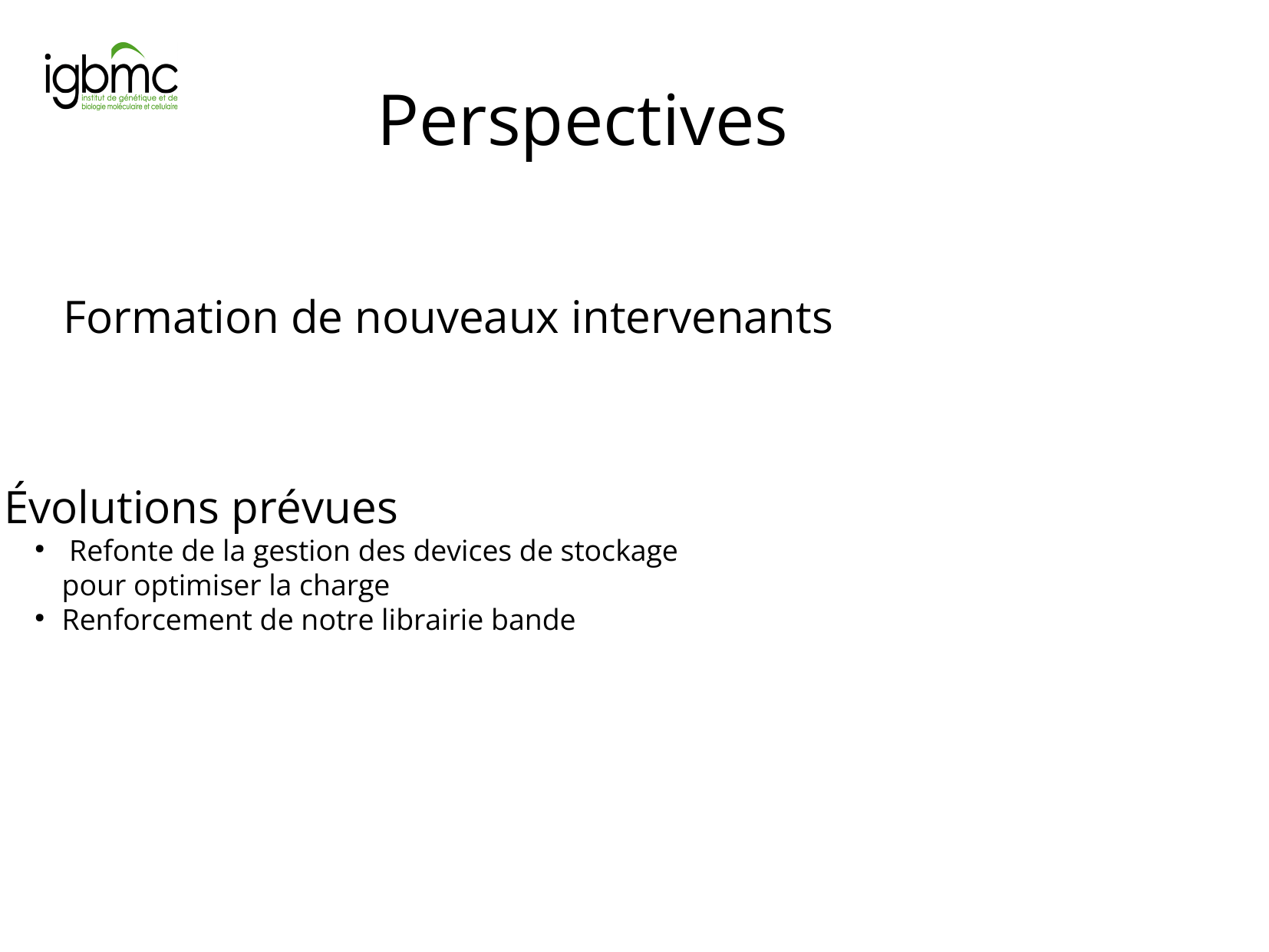

Perspectives
Formation de nouveaux intervenants
Évolutions prévues
 Refonte de la gestion des devices de stockage
pour optimiser la charge
Renforcement de notre librairie bande